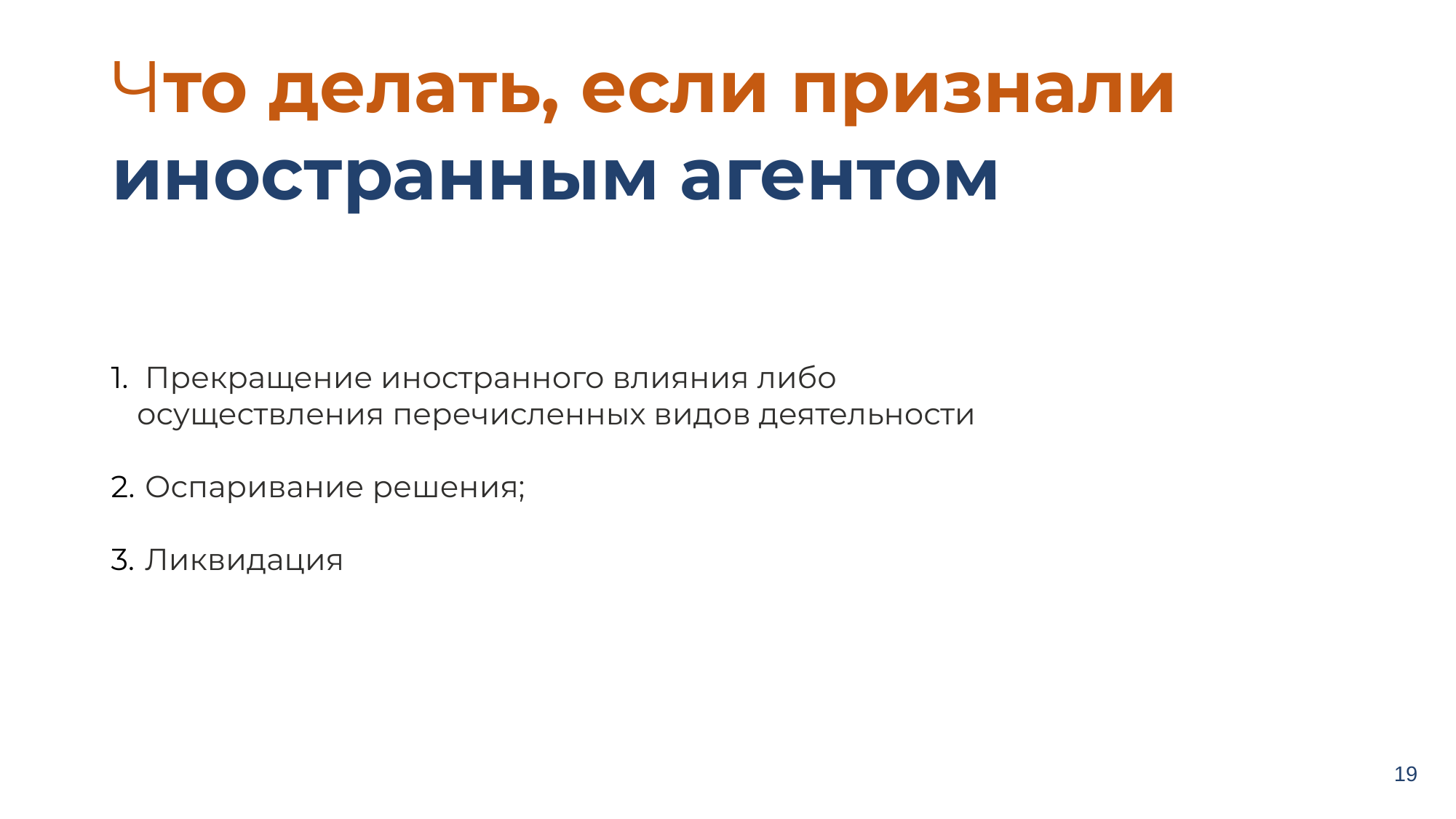

Что делать, если признали иностранным агентом
 Прекращение иностранного влияния либо осуществления перечисленных видов деятельности

 Оспаривание решения;

 Ликвидация
19